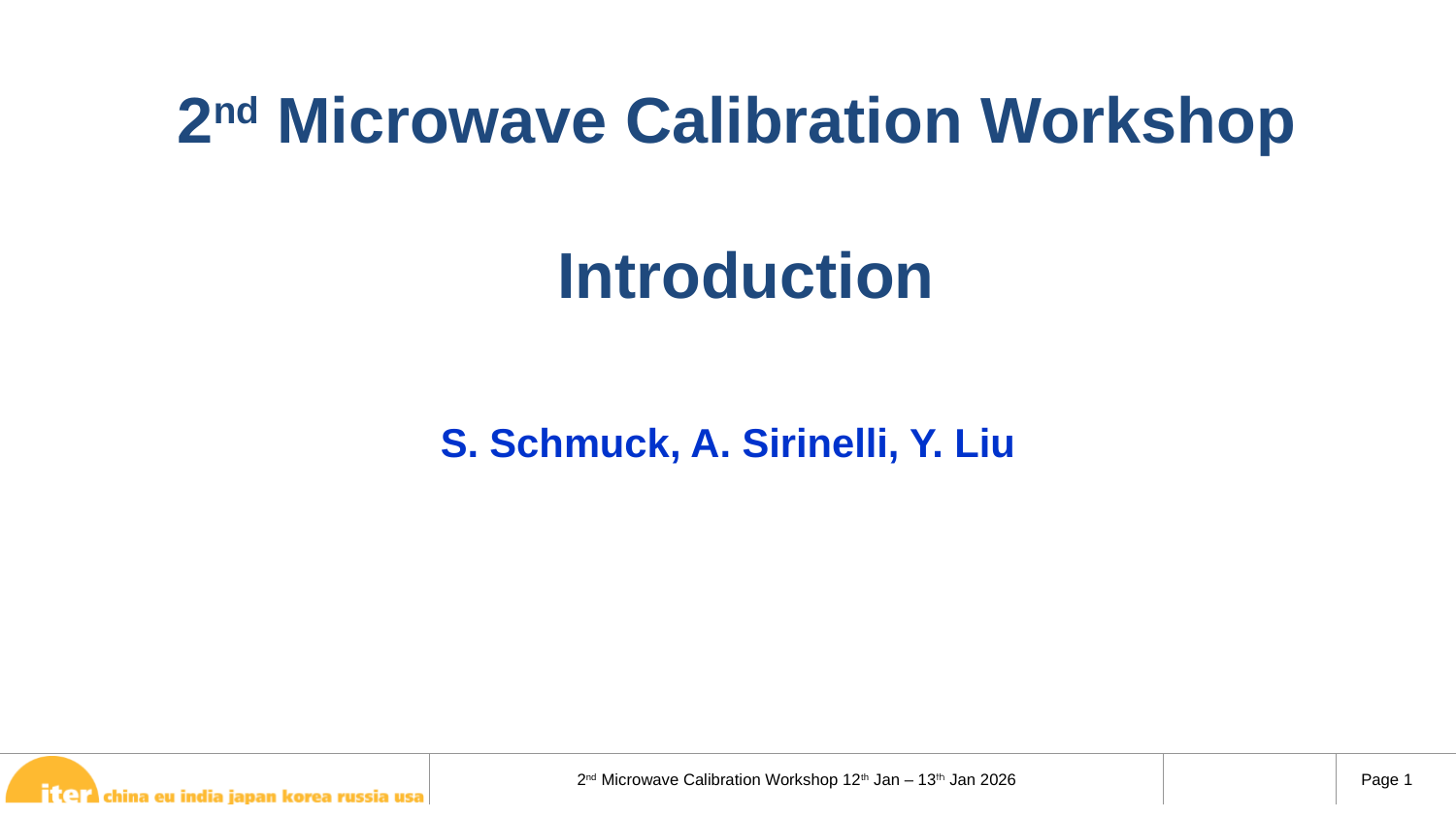

# 2nd Microwave Calibration Workshop Introduction
S. Schmuck, A. Sirinelli, Y. Liu